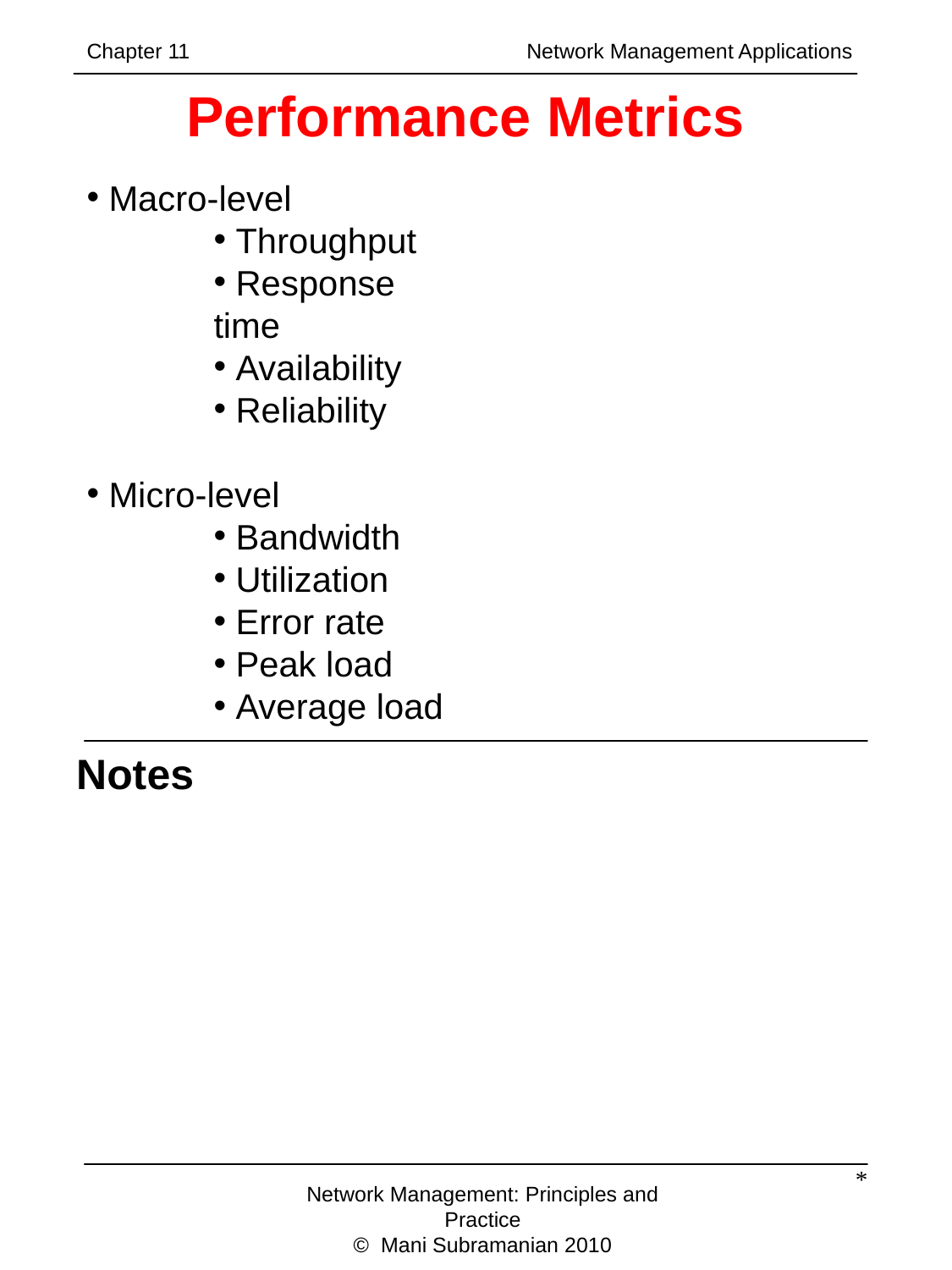

Chapter 11		     	          Network Management Applications

Performance Metrics
 Macro-level
 Throughput
 Response time
 Availability
 Reliability
 Micro-level
 Bandwidth
 Utilization
 Error rate
 Peak load
 Average load
Notes
*
Network Management: Principles and Practice
©  Mani Subramanian 2010